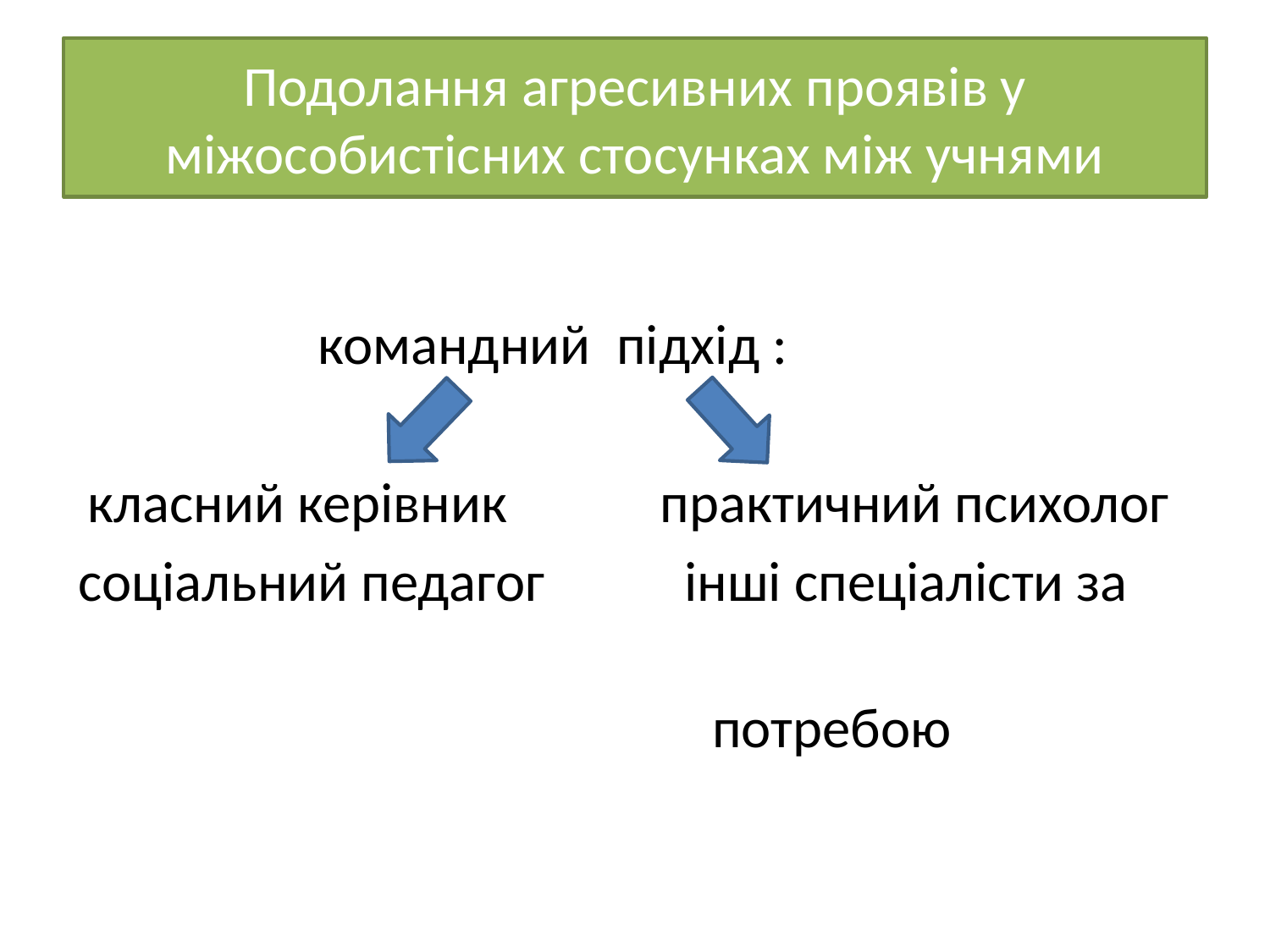

# Подолання агресивних проявів у міжособистісних стосунках між учнями

                   командний  підхід :

класний керівник            практичний психолог
соціальний педагог           інші спеціалісти за
                               потребою